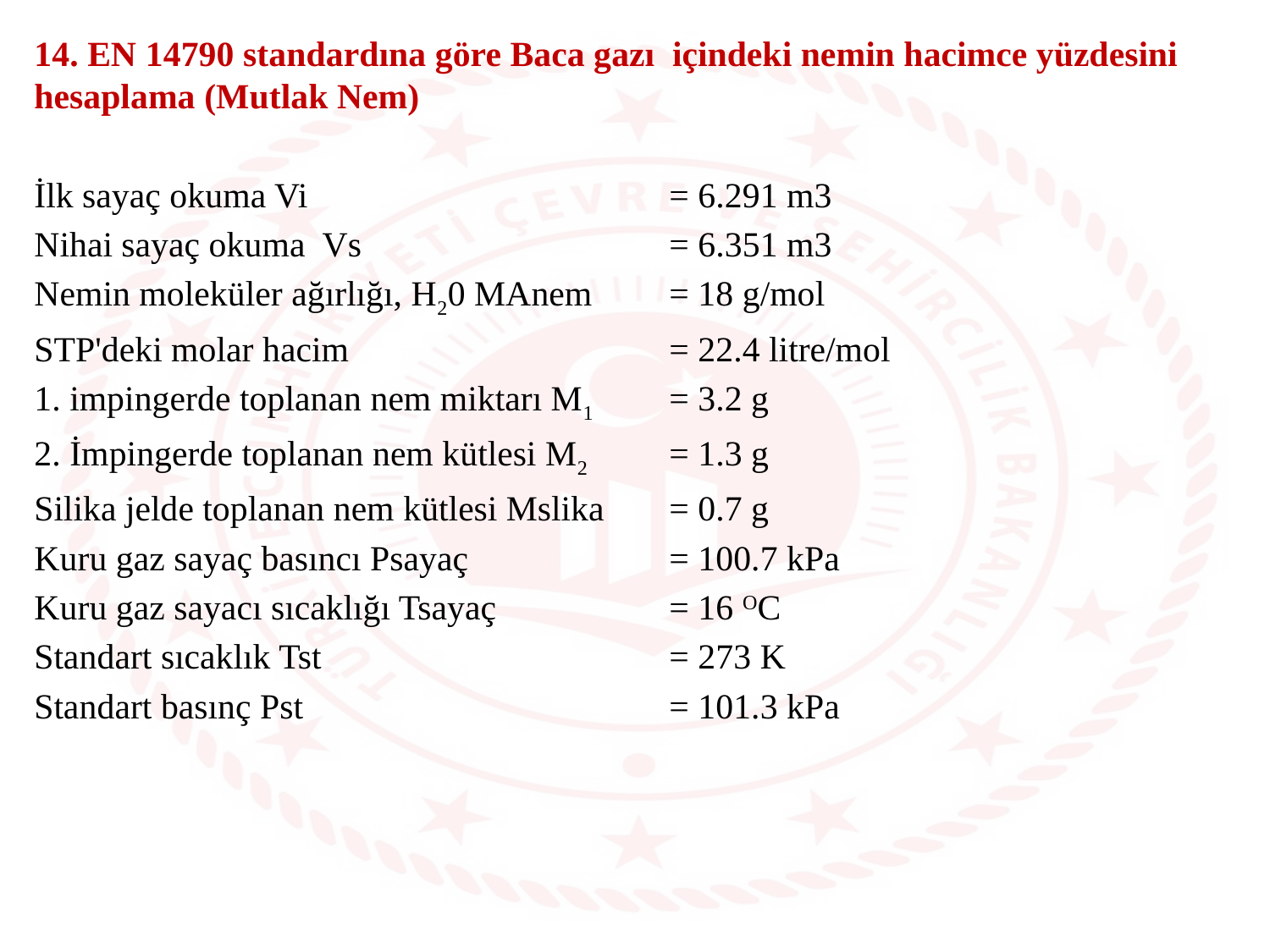

14. EN 14790 standardına göre Baca gazı  içindeki nemin hacimce yüzdesini hesaplama (Mutlak Nem)

İlk sayaç okuma Vi		 	= 6.291 m3
Nihai sayaç okuma  Vs 			= 6.351 m3
Nemin moleküler ağırlığı, H20 MAnem 	= 18 g/mol
STP'deki molar hacim 			= 22.4 litre/mol
1. impingerde toplanan nem miktarı M1	= 3.2 g
2. İmpingerde toplanan nem kütlesi M2	= 1.3 g
Silika jelde toplanan nem kütlesi Mslika 	= 0.7 g
Kuru gaz sayaç basıncı Psayaç		= 100.7 kPa
Kuru gaz sayacı sıcaklığı Tsayaç 		= 16 OC
Standart sıcaklık Tst			= 273 K
Standart basınç Pst 			= 101.3 kPa